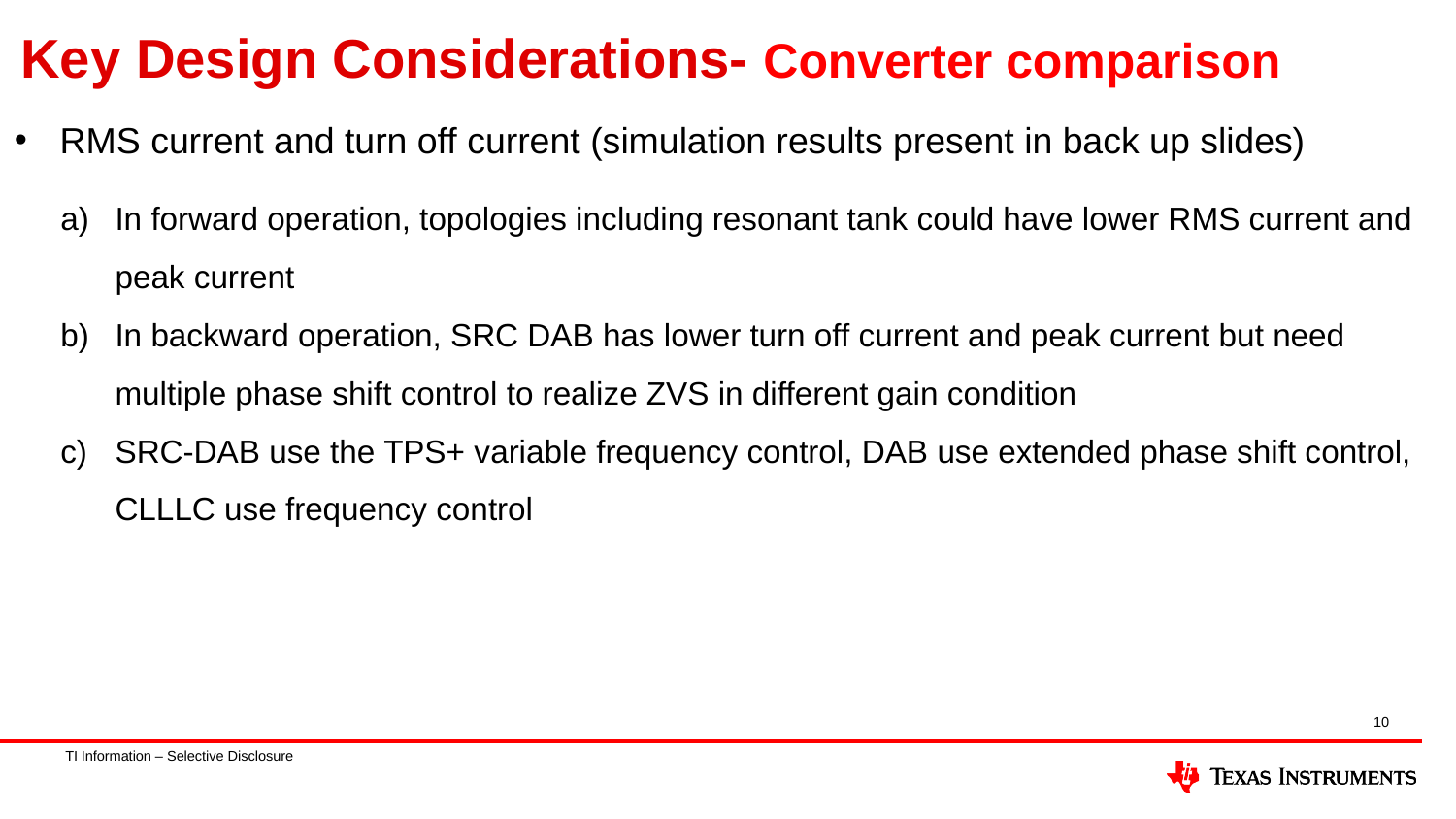

Key Design Considerations- Converter comparison

RMS current and turn off current (simulation results present in back up slides)
In forward operation, topologies including resonant tank could have lower RMS current and peak current
In backward operation, SRC DAB has lower turn off current and peak current but need multiple phase shift control to realize ZVS in different gain condition
SRC-DAB use the TPS+ variable frequency control, DAB use extended phase shift control, CLLLC use frequency control

10